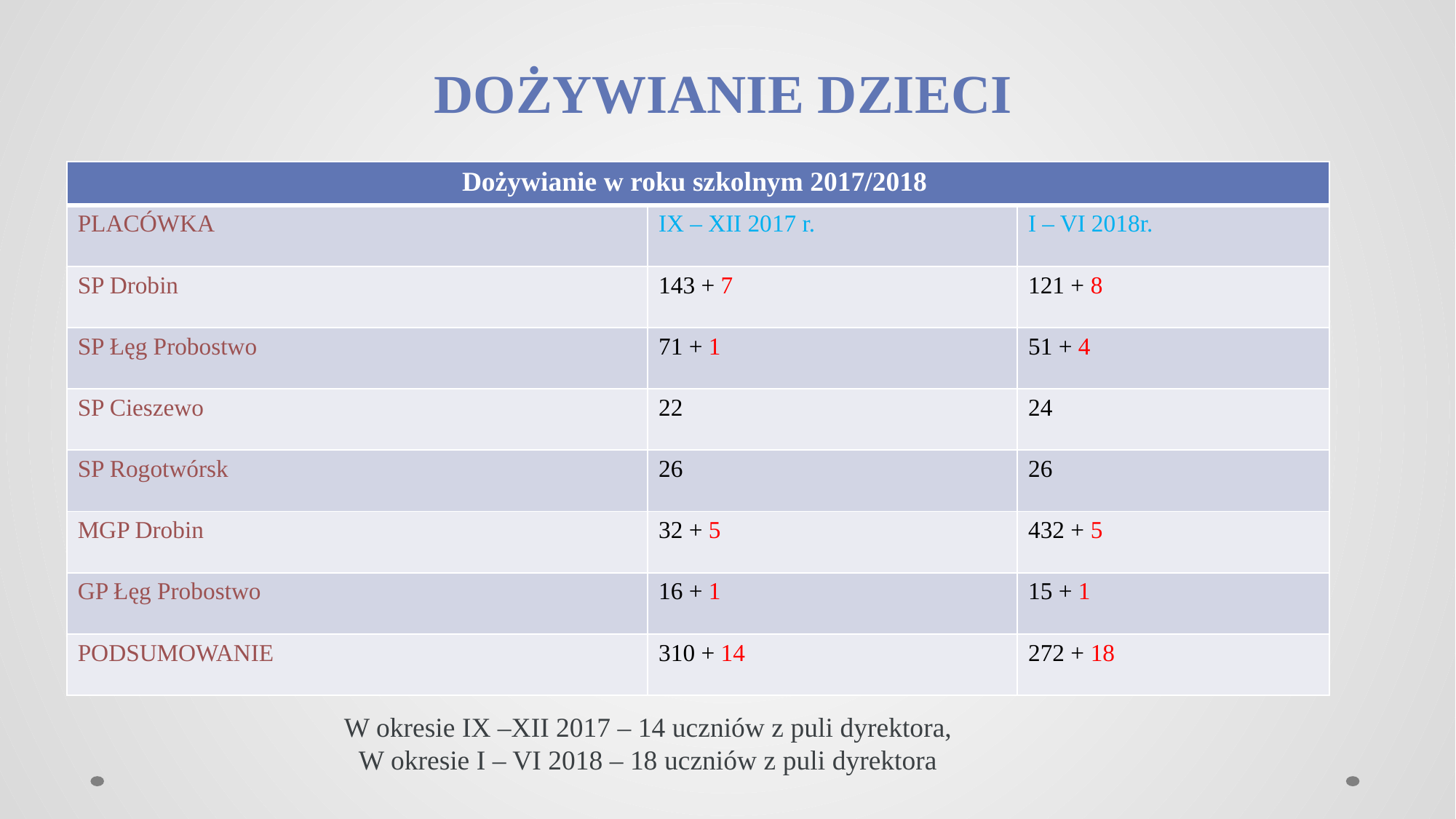

DOŻYWIANIE DZIECI
| Dożywianie w roku szkolnym 2017/2018 |  |  |
| --- | --- | --- |
| PLACÓWKA | IX – XII 2017 r. | I – VI 2018r. |
| SP Drobin | 143 + 7 | 121 + 8 |
| SP Łęg Probostwo | 71 + 1 | 51 + 4 |
| SP Cieszewo | 22 | 24 |
| SP Rogotwórsk | 26 | 26 |
| MGP Drobin | 32 + 5 | 432 + 5 |
| GP Łęg Probostwo | 16 + 1 | 15 + 1 |
| PODSUMOWANIE | 310 + 14 | 272 + 18 |
W okresie IX –XII 2017 – 14 uczniów z puli dyrektora,
W okresie I – VI 2018 – 18 uczniów z puli dyrektora